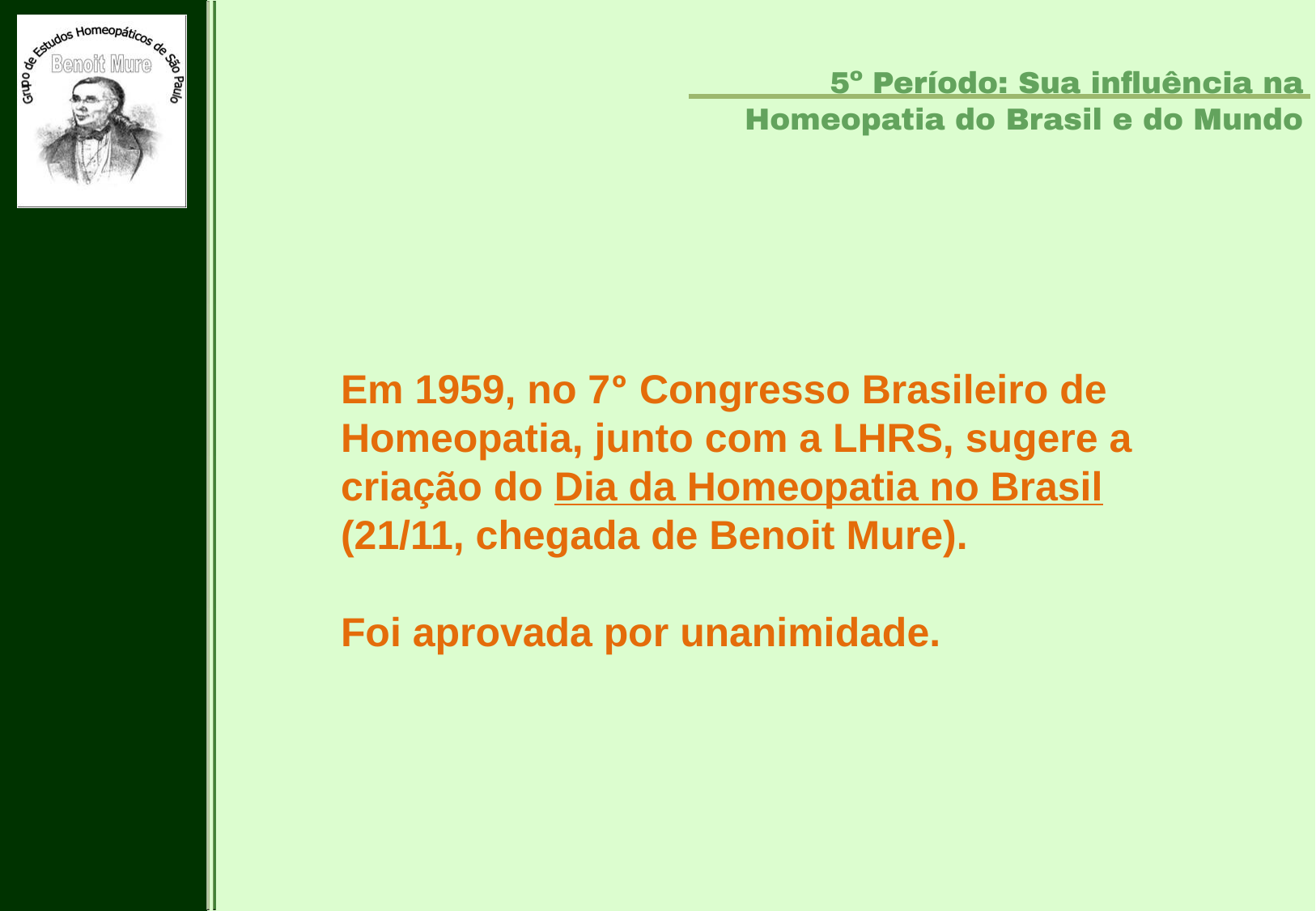

5º Período: Sua influência na Homeopatia do Brasil e do Mundo

Em 1959, no 7º Congresso Brasileiro de Homeopatia, junto com a LHRS, sugere a criação do Dia da Homeopatia no Brasil
(21/11, chegada de Benoit Mure).

Foi aprovada por unanimidade.